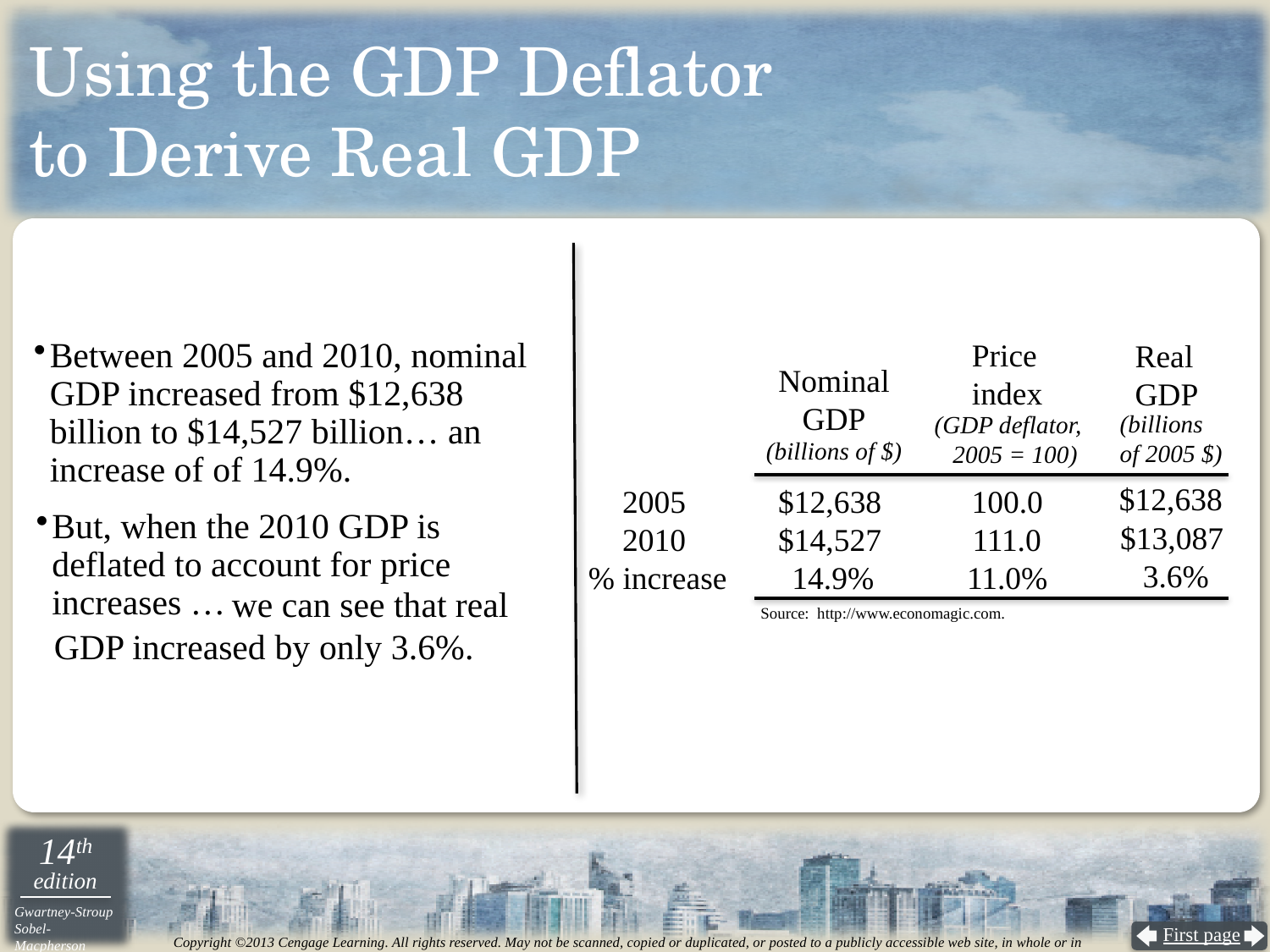

# Using the GDP Deflator to Derive Real GDP

Between 2005 and 2010, nominal GDP increased from $12,638 billion to $14,527 billion… an increase of of 14.9%.
Price
index
(GDP deflator,
   2005 = 100)
Real
GDP
(billions
of 2005 $)
Nominal
GDP
(billions of $)
Source:  http://www.economagic.com.
2005
2010
% increase
  $12,638
  $12,638
 100.0
But, when the 2010 GDP is deflated to account for price increases …
$13,087
$14,527
111.0
  3.6%
  14.9%
 11.0%
                    we can see that real
GDP increased by only 3.6%.